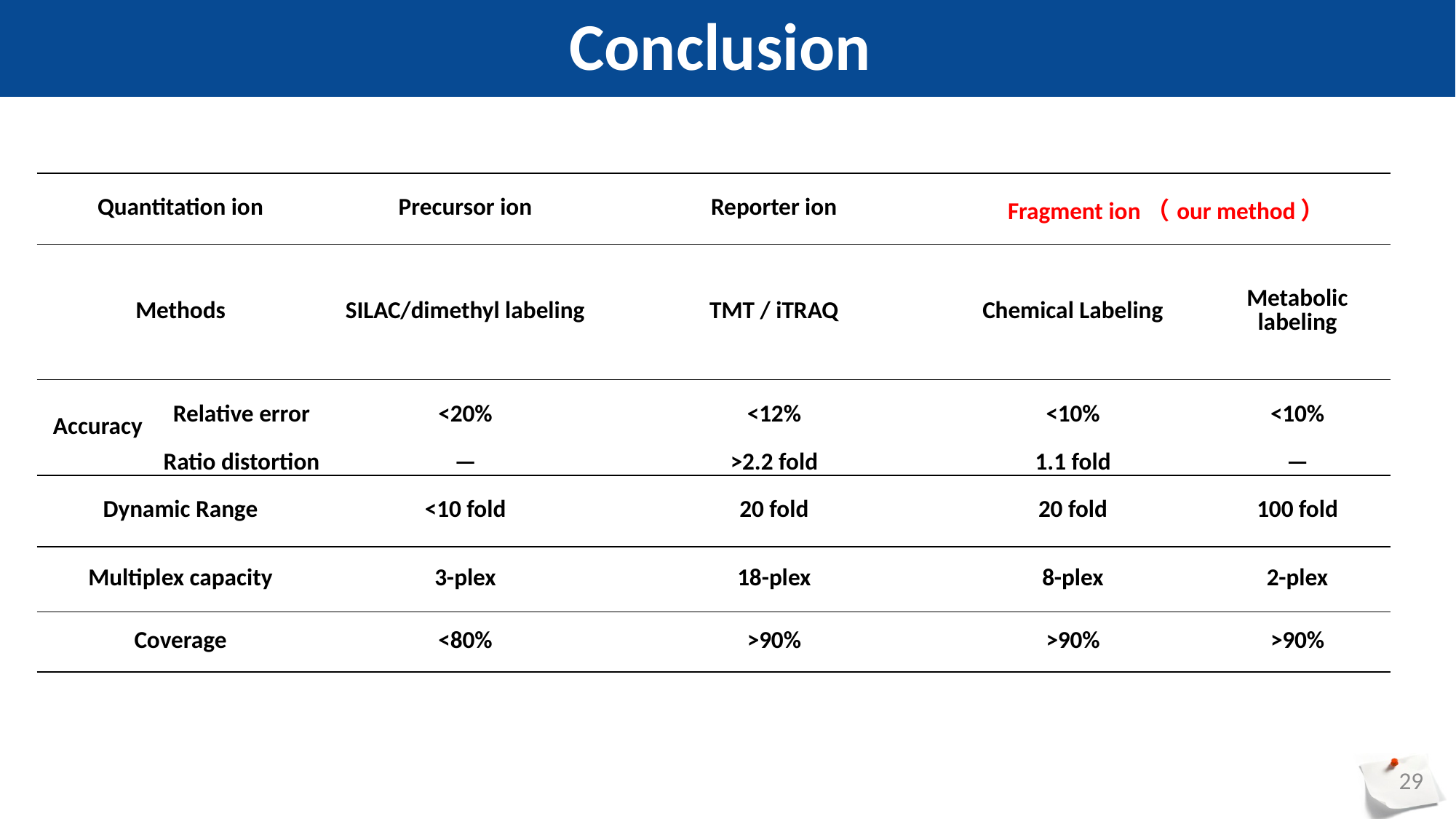

Conclusion
| Quantitation ion |  | Precursor ion | Reporter ion | Fragment ion（our method） |  |
| --- | --- | --- | --- | --- | --- |
| Methods |  | SILAC/dimethyl labeling | TMT / iTRAQ | Chemical Labeling | Metabolic labeling |
| Accuracy | Relative error | <20% | <12% | <10% | <10% |
|  | Ratio distortion | — | >2.2 fold | 1.1 fold | — |
| Dynamic Range |  | <10 fold | 20 fold | 20 fold | 100 fold |
| Multiplex capacity |  | 3-plex | 18-plex | 8-plex | 2-plex |
| Coverage |  | <80% | >90% | >90% | >90% |
29